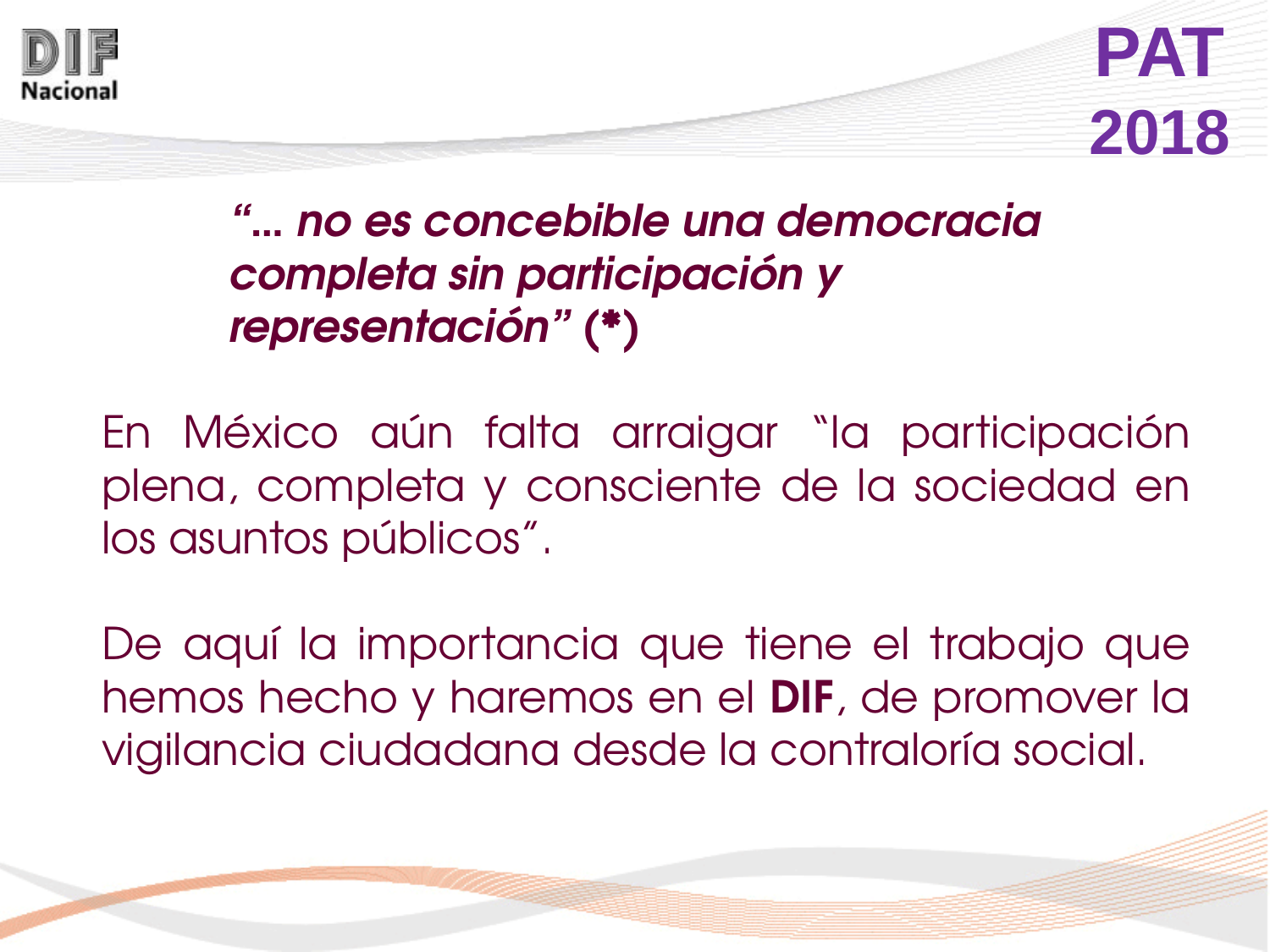

“… no es concebible una democracia completa sin participación y representación” (*)

En México aún falta arraigar “la participación plena, completa y consciente de la sociedad en los asuntos públicos”.

De aquí la importancia que tiene el trabajo que hemos hecho y haremos en el DIF, de promover la vigilancia ciudadana desde la contraloría social.